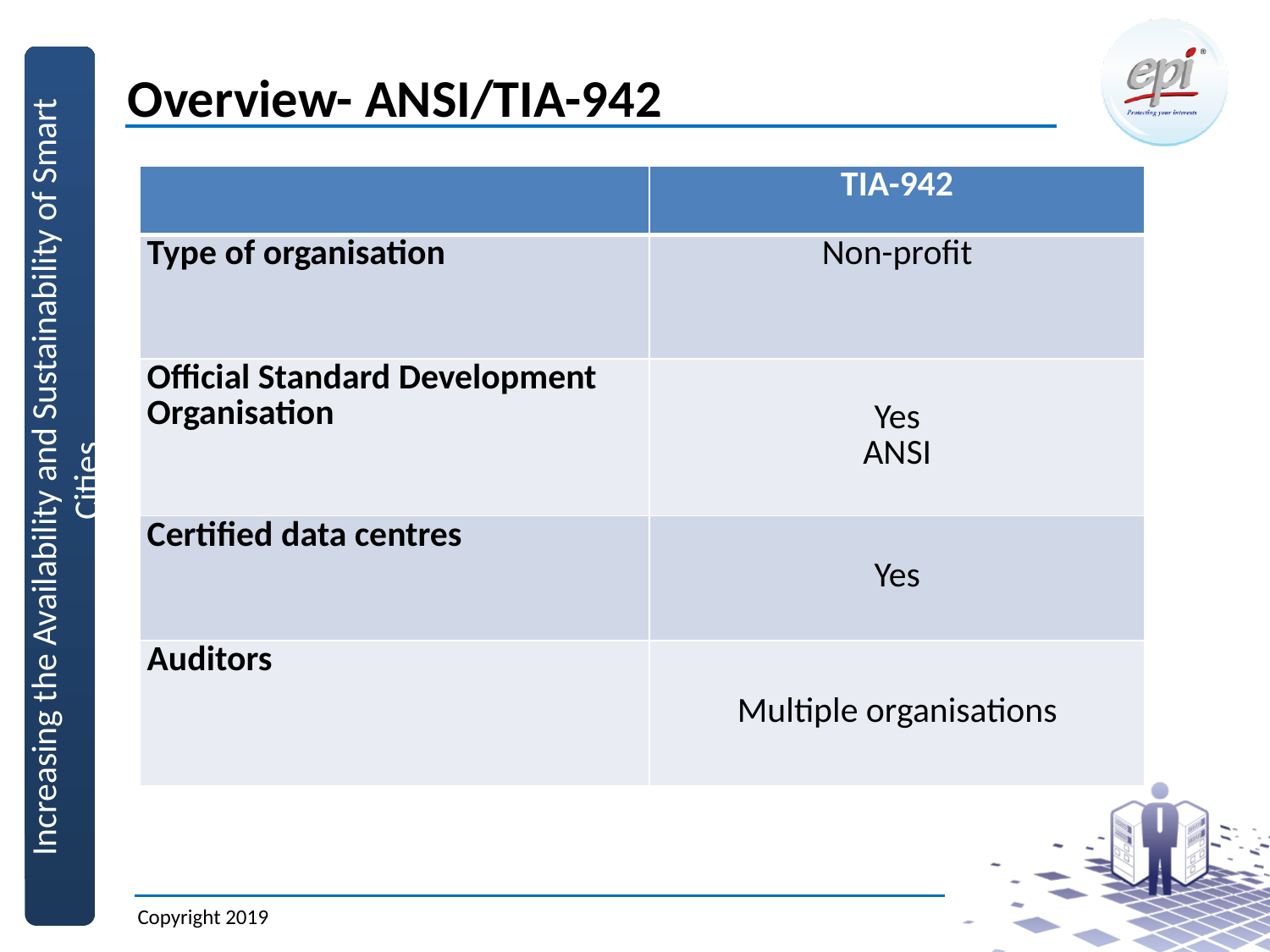

# Overview- ANSI/TIA-942
|  | TIA-942 |
| --- | --- |
| Type of organisation | Non-profit |
| Official Standard Development Organisation | Yes ANSI |
| Certified data centres | Yes |
| Auditors | Multiple organisations |